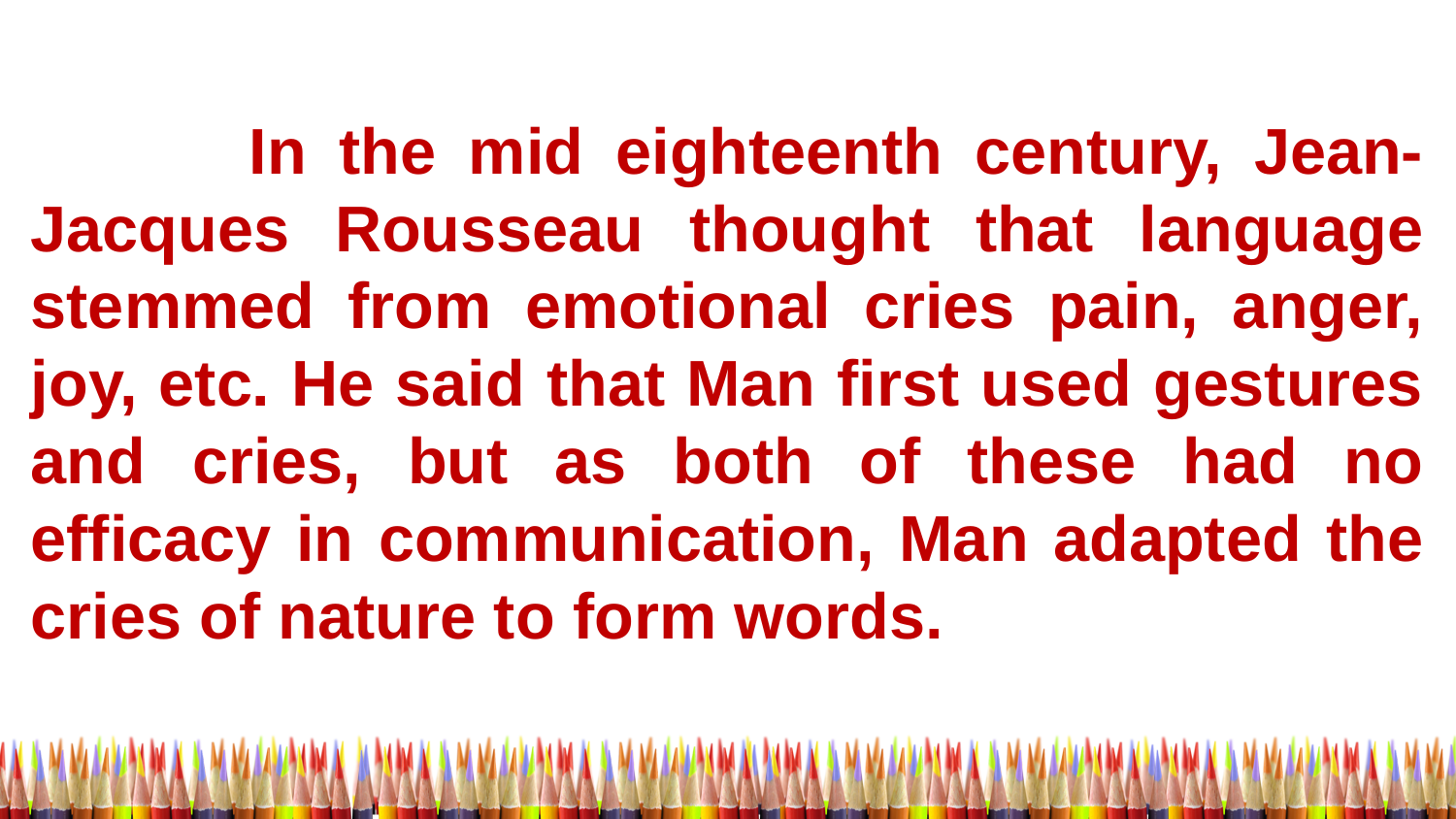

In the mid eighteenth century, Jean-Jacques Rousseau thought that language stemmed from emotional cries pain, anger, joy, etc. He said that Man first used gestures and cries, but as both of these had no efficacy in communication, Man adapted the cries of nature to form words.